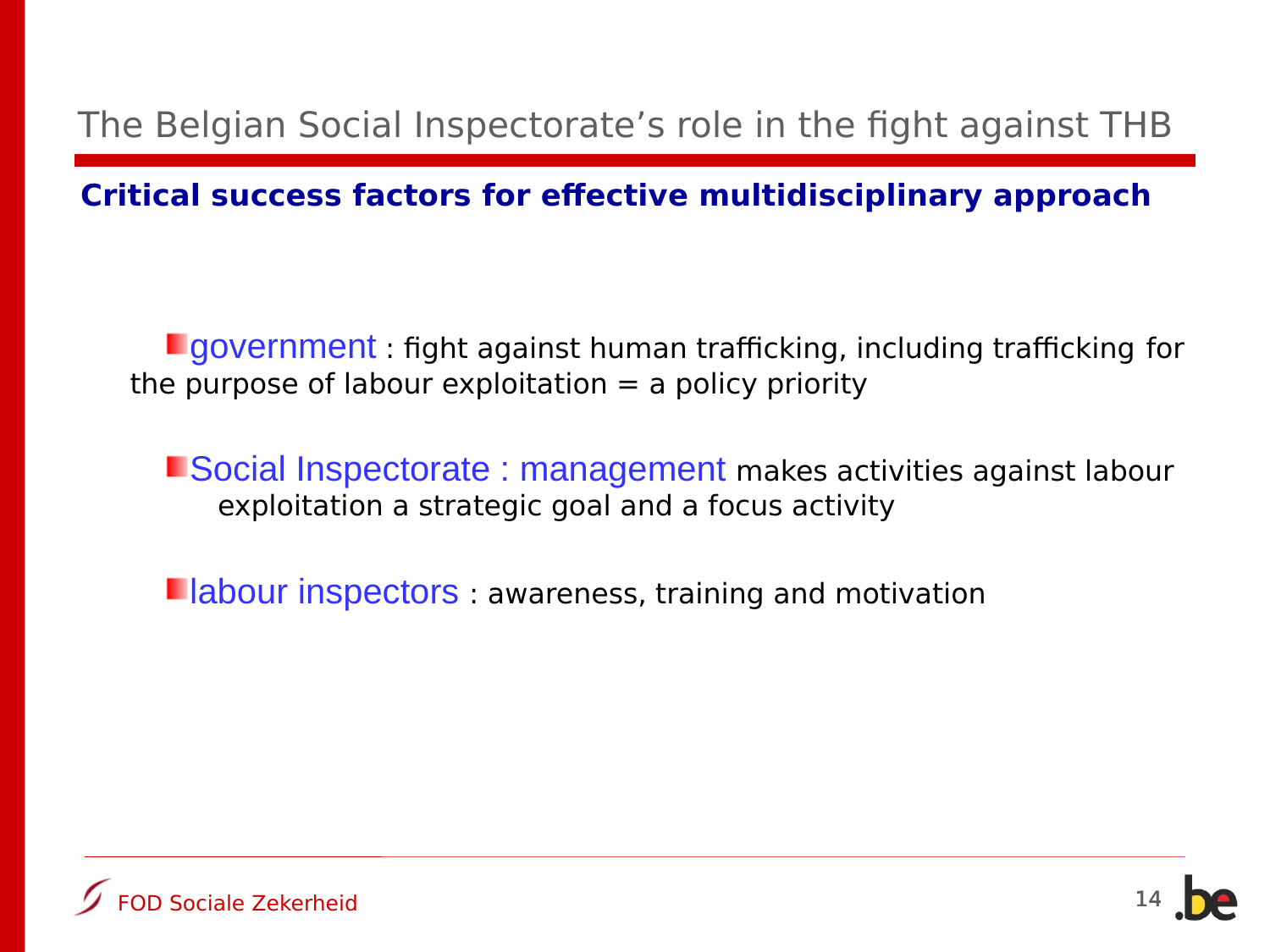

The Belgian Social Inspectorate’s role in the fight against THB
Critical success factors for effective multidisciplinary approach

government : fight against human trafficking, including trafficking 	for the purpose of labour exploitation = a policy priority

Social Inspectorate : management makes activities against labour 	exploitation a strategic goal and a focus activity

labour inspectors : awareness, training and motivation

14
14
14
14